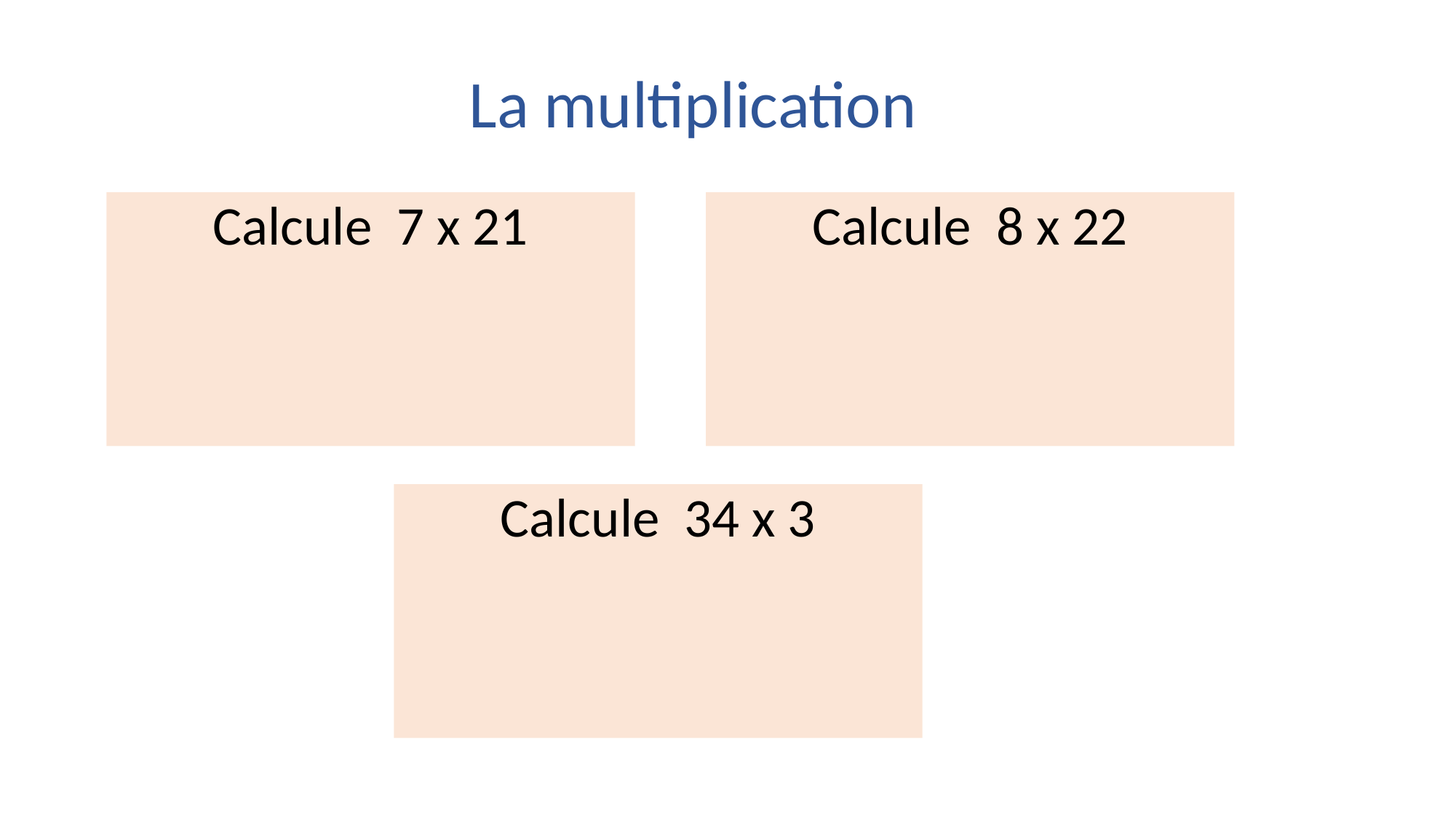

# La multiplication
Calcule  7 x 21
Calcule  8 x 22
Calcule  34 x 3